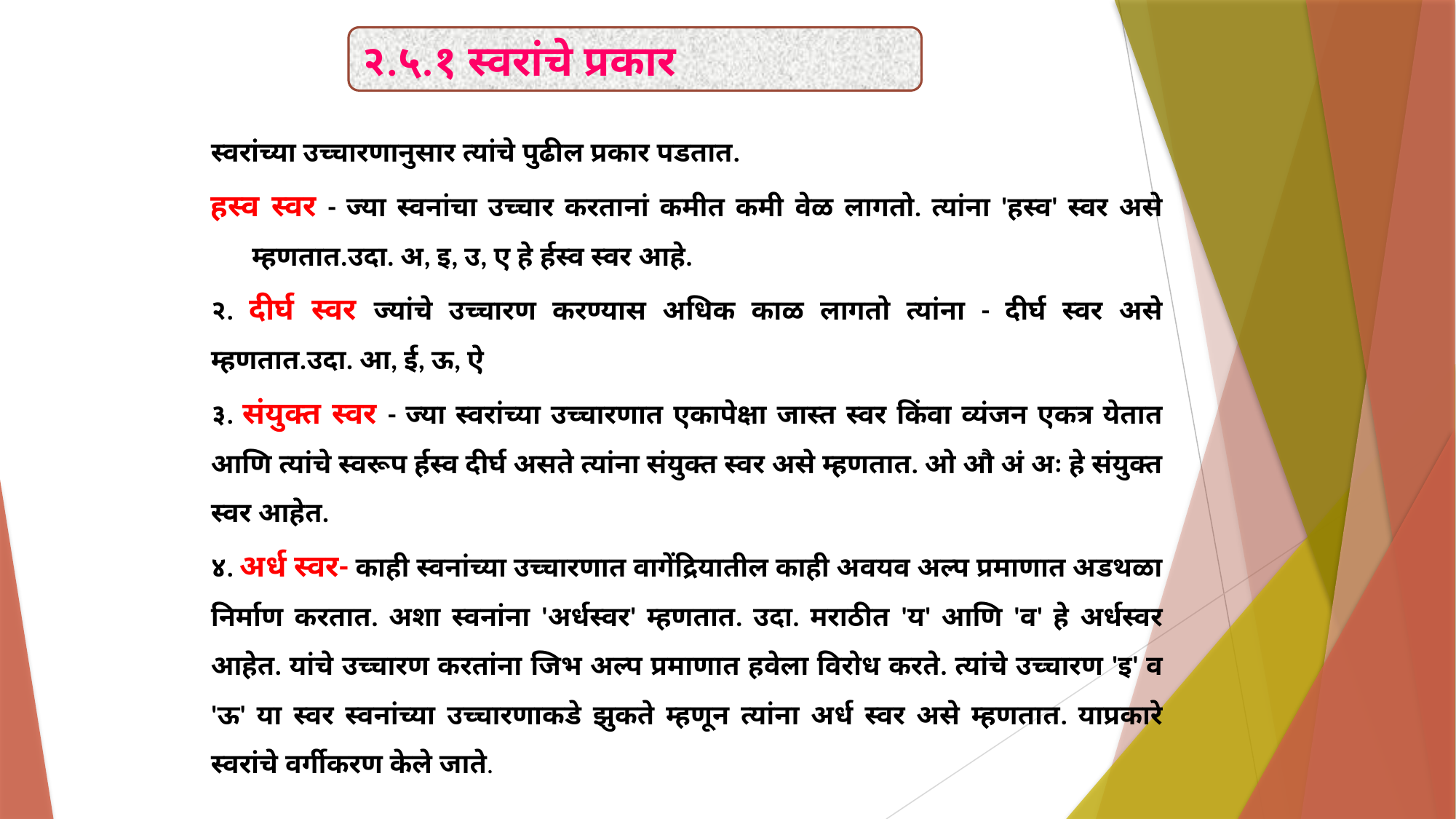

२.५.१ स्वरांचे प्रकार
स्वरांच्या उच्चारणानुसार त्यांचे पुढील प्रकार पडतात.
हस्व स्वर - ज्या स्वनांचा उच्चार करतानां कमीत कमी वेळ लागतो. त्यांना 'हस्व' स्वर असे म्हणतात.उदा. अ, इ, उ, ए हे र्हस्व स्वर आहे.
२. दीर्घ स्वर ज्यांचे उच्चारण करण्यास अधिक काळ लागतो त्यांना - दीर्घ स्वर असे म्हणतात.उदा. आ, ई, ऊ, ऐ
३. संयुक्त स्वर - ज्या स्वरांच्या उच्चारणात एकापेक्षा जास्त स्वर किंवा व्यंजन एकत्र येतात आणि त्यांचे स्वरूप र्हस्व दीर्घ असते त्यांना संयुक्त स्वर असे म्हणतात. ओ औ अं अः हे संयुक्त स्वर आहेत.
४. अर्ध स्वर- काही स्वनांच्या उच्चारणात वागेंद्रियातील काही अवयव अल्प प्रमाणात अडथळा निर्माण करतात. अशा स्वनांना 'अर्धस्वर' म्हणतात. उदा. मराठीत 'य' आणि 'व' हे अर्धस्वर आहेत. यांचे उच्चारण करतांना जिभ अल्प प्रमाणात हवेला विरोध करते. त्यांचे उच्चारण 'इ' व 'ऊ' या स्वर स्वनांच्या उच्चारणाकडे झुकते म्हणून त्यांना अर्ध स्वर असे म्हणतात. याप्रकारे स्वरांचे वर्गीकरण केले जाते.